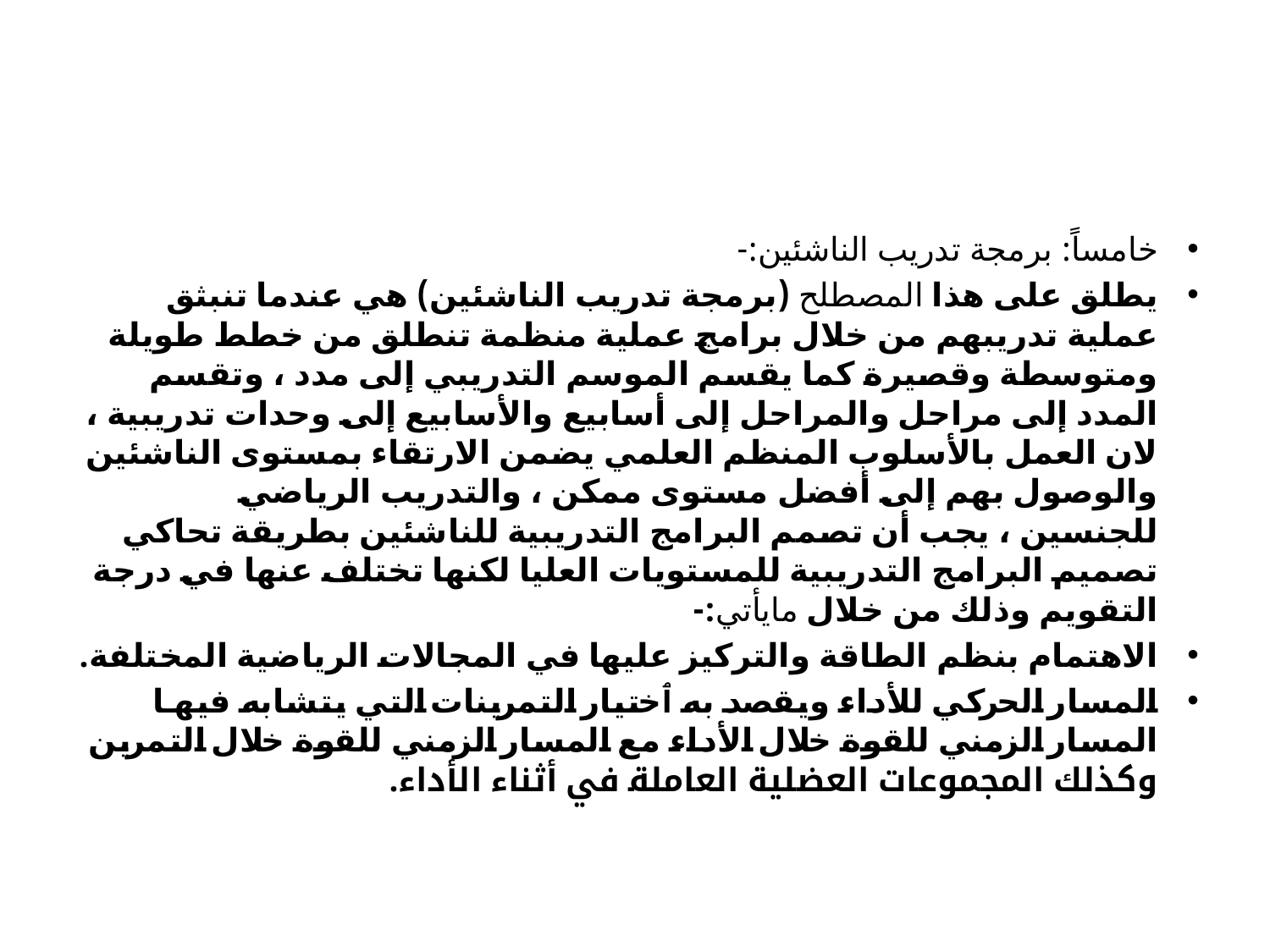

#
خامساً: برمجة تدريب الناشئين:-
يطلق على هذا المصطلح (برمجة تدريب الناشئين) هي عندما تنبثق عملية تدريبهم من خلال برامج عملية منظمة تنطلق من خطط طويلة ومتوسطة وقصيرة كما يقسم الموسم التدريبي إلى مدد ، وتقسم المدد إلى مراحل والمراحل إلى أسابيع والأسابيع إلى وحدات تدريبية ، لان العمل بالأسلوب المنظم العلمي يضمن الارتقاء بمستوى الناشئين والوصول بهم إلى أفضل مستوى ممكن ، والتدريب الرياضي للجنسين ، يجب أن تصمم البرامج التدريبية للناشئين بطريقة تحاكي تصميم البرامج التدريبية للمستويات العليا لكنها تختلف عنها في درجة التقويم وذلك من خلال مايأتي:-
الاهتمام بنظم الطاقة والتركيز عليها في المجالات الرياضية المختلفة.
المسار الحركي للأداء ويقصد به ٱختيار التمرينات التي يتشابه فيها المسار الزمني للقوة خلال الأداء مع المسار الزمني للقوة خلال التمرين وكذلك المجموعات العضلية العاملة في أثناء الأداء.